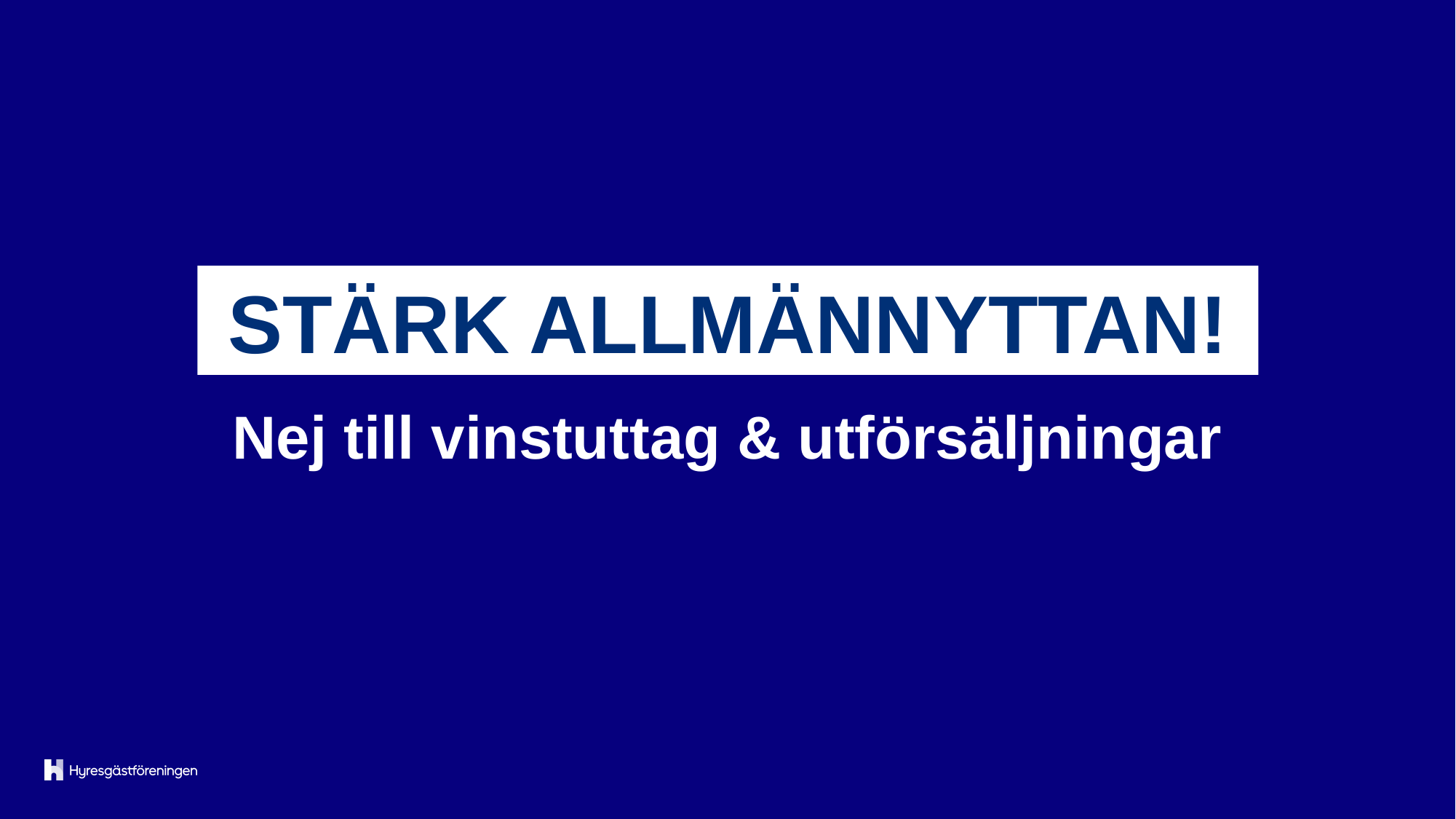

STÄRK ALLMÄNNYTTAN!
# Nej till vinstuttag & utförsäljningar